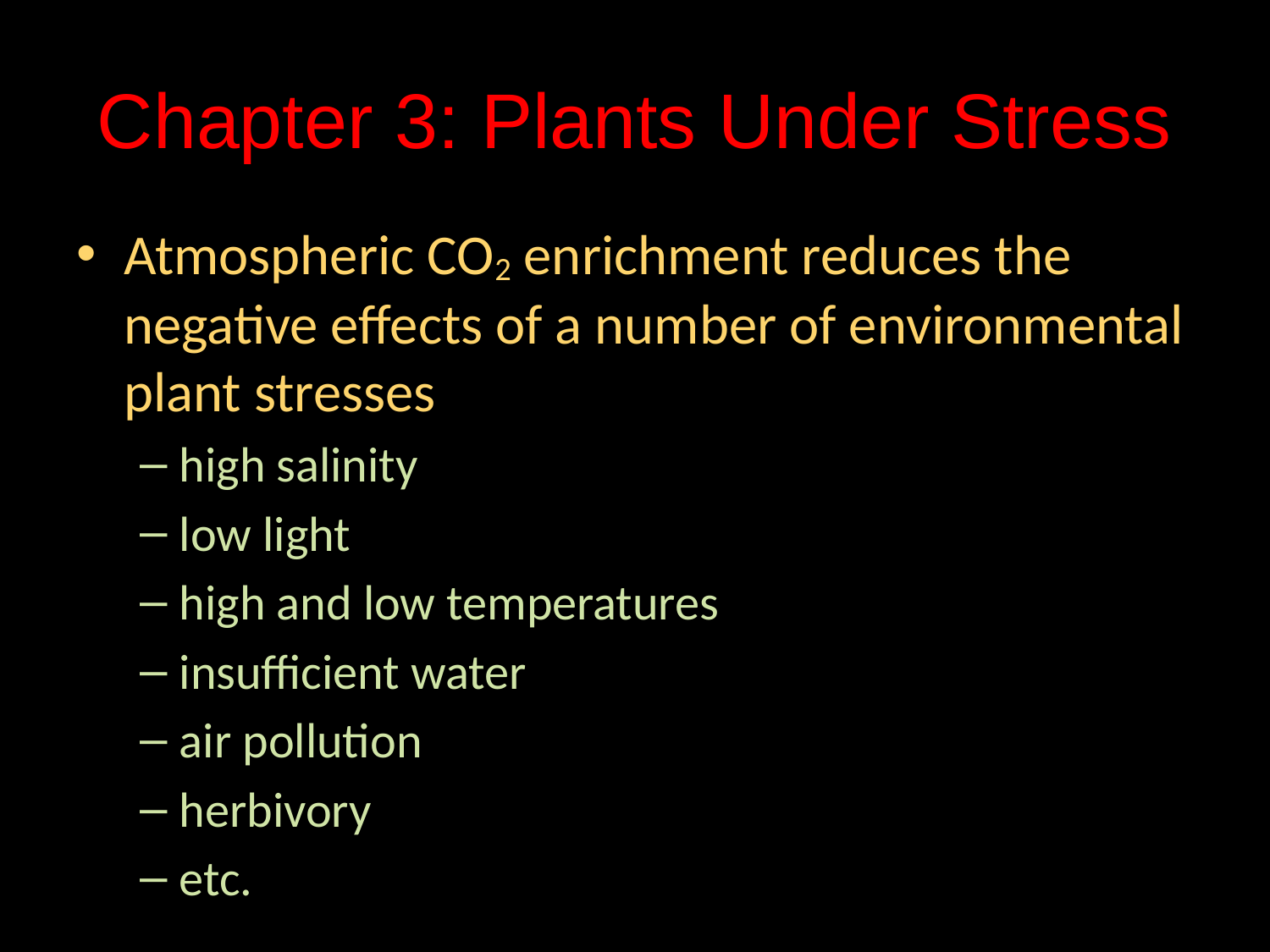

# Chapter 3: Plants Under Stress
Atmospheric CO2 enrichment reduces the negative effects of a number of environmental plant stresses
high salinity
low light
high and low temperatures
insufficient water
air pollution
herbivory
etc.